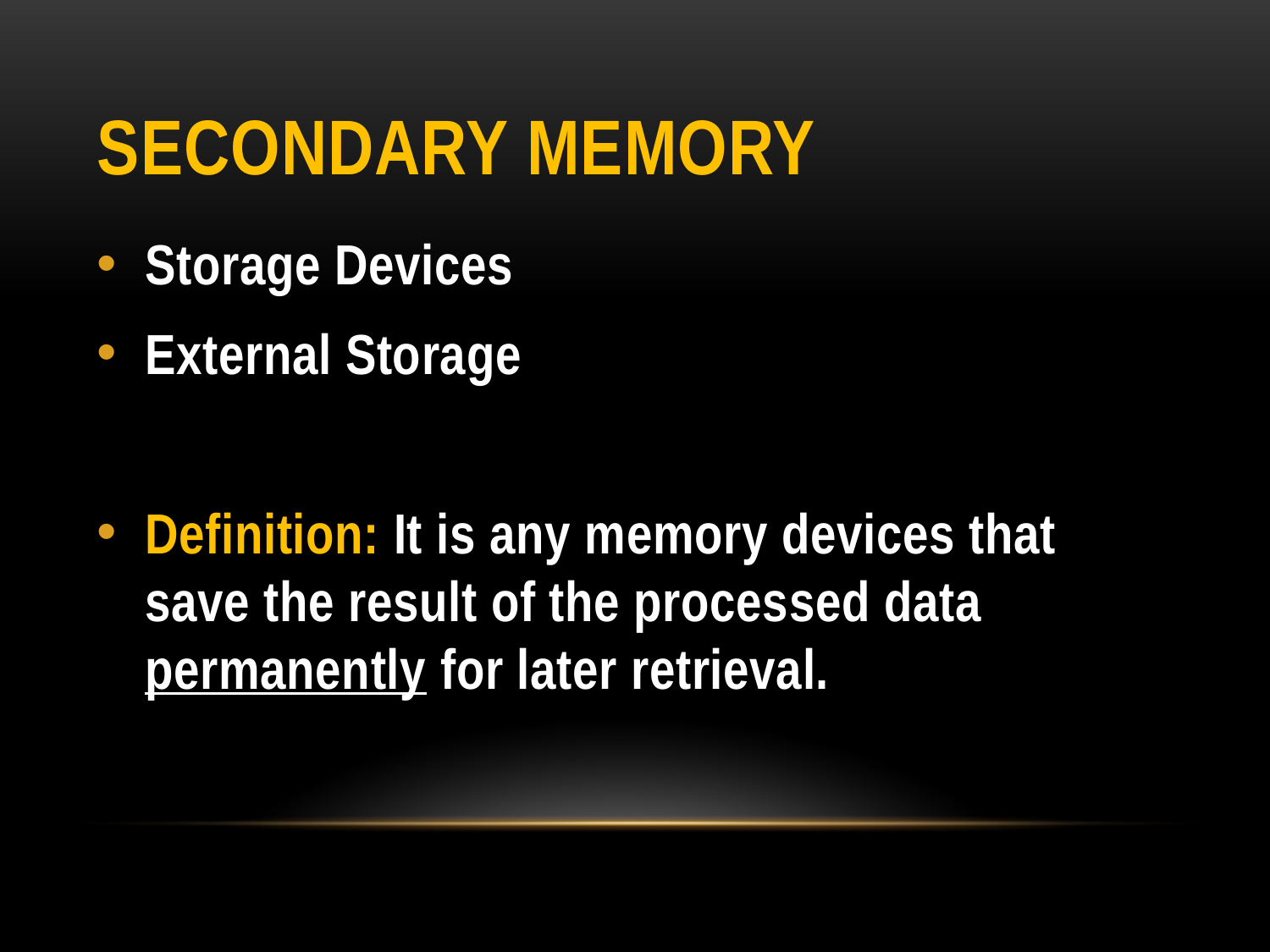

# Secondary MEMORY
Storage Devices
External Storage

Definition: It is any memory devices that save the result of the processed data permanently for later retrieval.